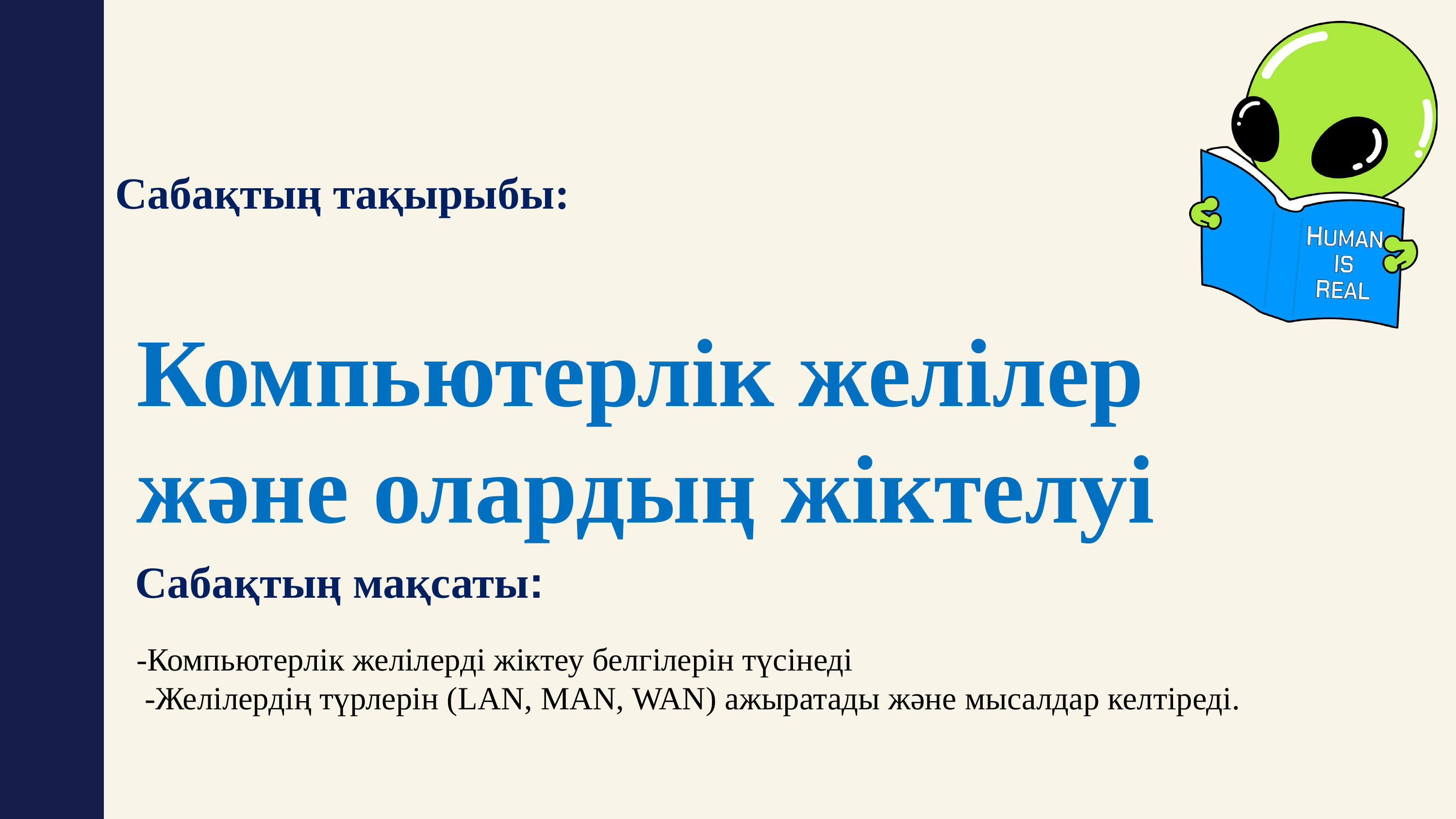

Сабақтың тақырыбы:
Компьютерлік желілер және олардың жіктелуі
Сабақтың мақсаты:
-Компьютерлік желілерді жіктеу белгілерін түсінеді
 -Желілердің түрлерін (LAN, MAN, WAN) ажыратады және мысалдар келтіреді.